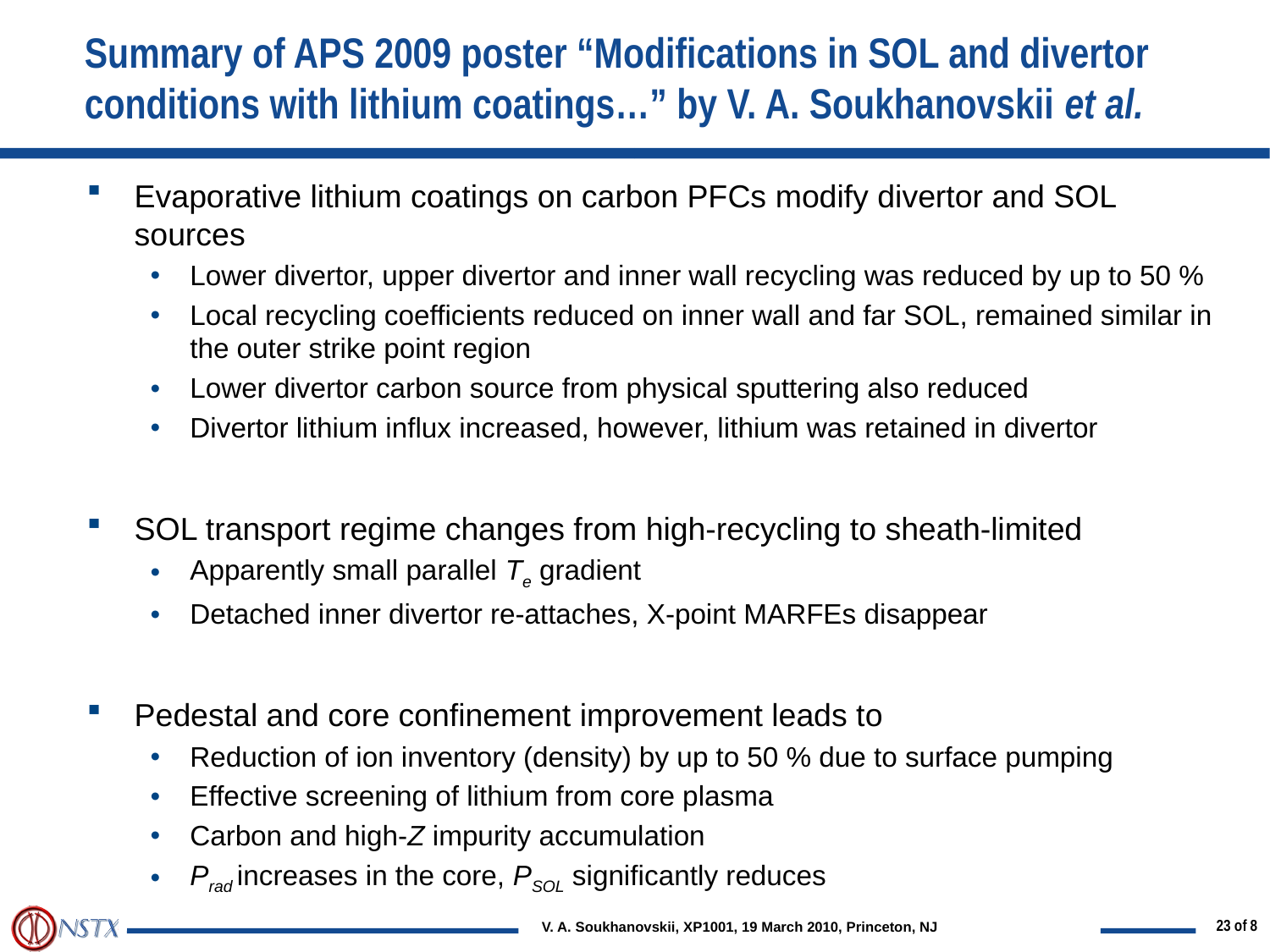

# Summary of APS 2009 poster “Modifications in SOL and divertor conditions with lithium coatings…” by V. A. Soukhanovskii et al.
Evaporative lithium coatings on carbon PFCs modify divertor and SOL sources
Lower divertor, upper divertor and inner wall recycling was reduced by up to 50 %
Local recycling coefficients reduced on inner wall and far SOL, remained similar in the outer strike point region
Lower divertor carbon source from physical sputtering also reduced
Divertor lithium influx increased, however, lithium was retained in divertor

SOL transport regime changes from high-recycling to sheath-limited
Apparently small parallel Te gradient
Detached inner divertor re-attaches, X-point MARFEs disappear

Pedestal and core confinement improvement leads to
Reduction of ion inventory (density) by up to 50 % due to surface pumping
Effective screening of lithium from core plasma
Carbon and high-Z impurity accumulation
Prad increases in the core, PSOL significantly reduces